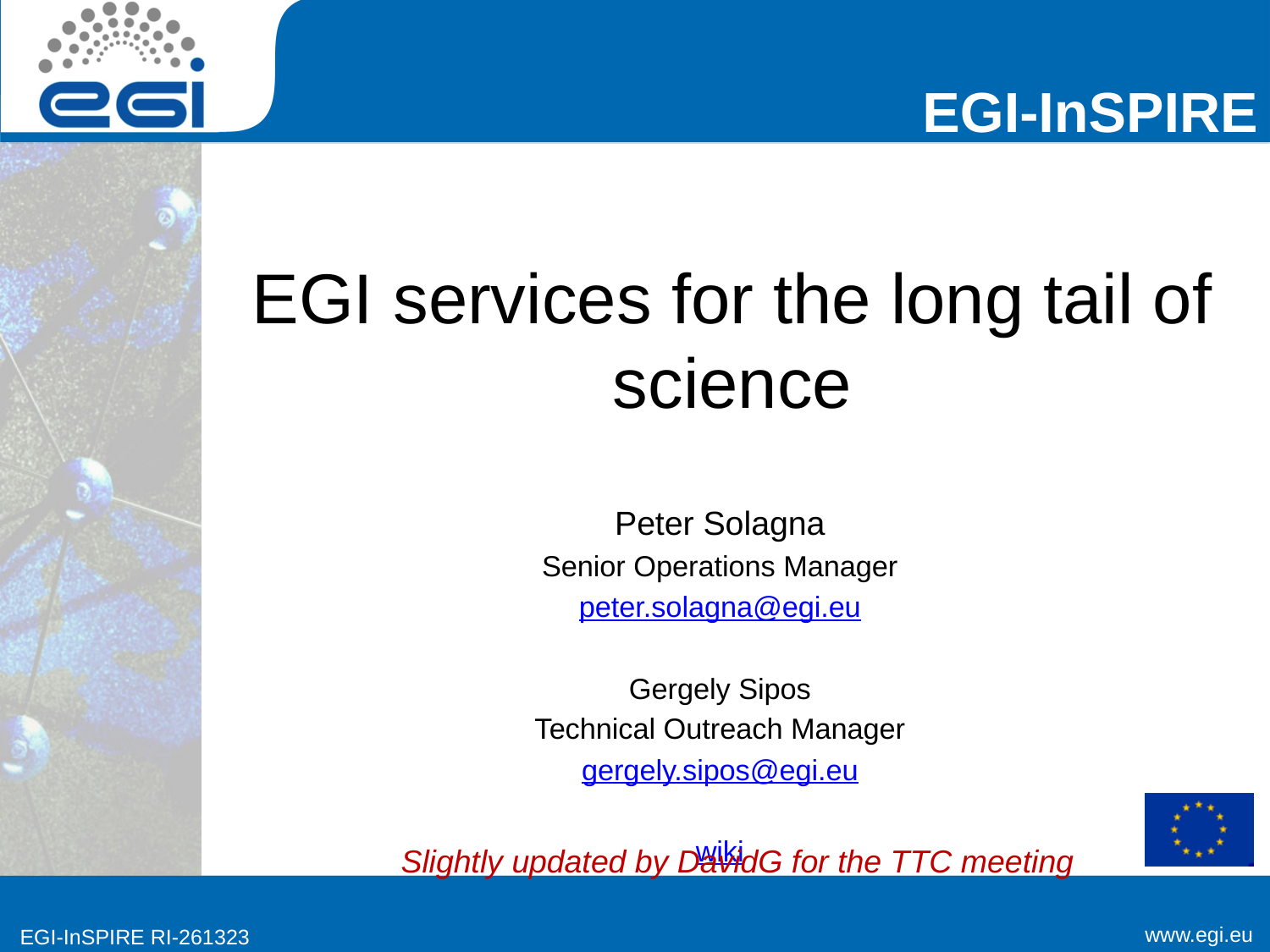

# EGI services for the long tail of science
Peter Solagna
Senior Operations Manager
peter.solagna@egi.eu

Gergely Sipos
Technical Outreach Manager
gergely.sipos@egi.eu

wiki

Slightly updated by DavidG for the TTC meeting